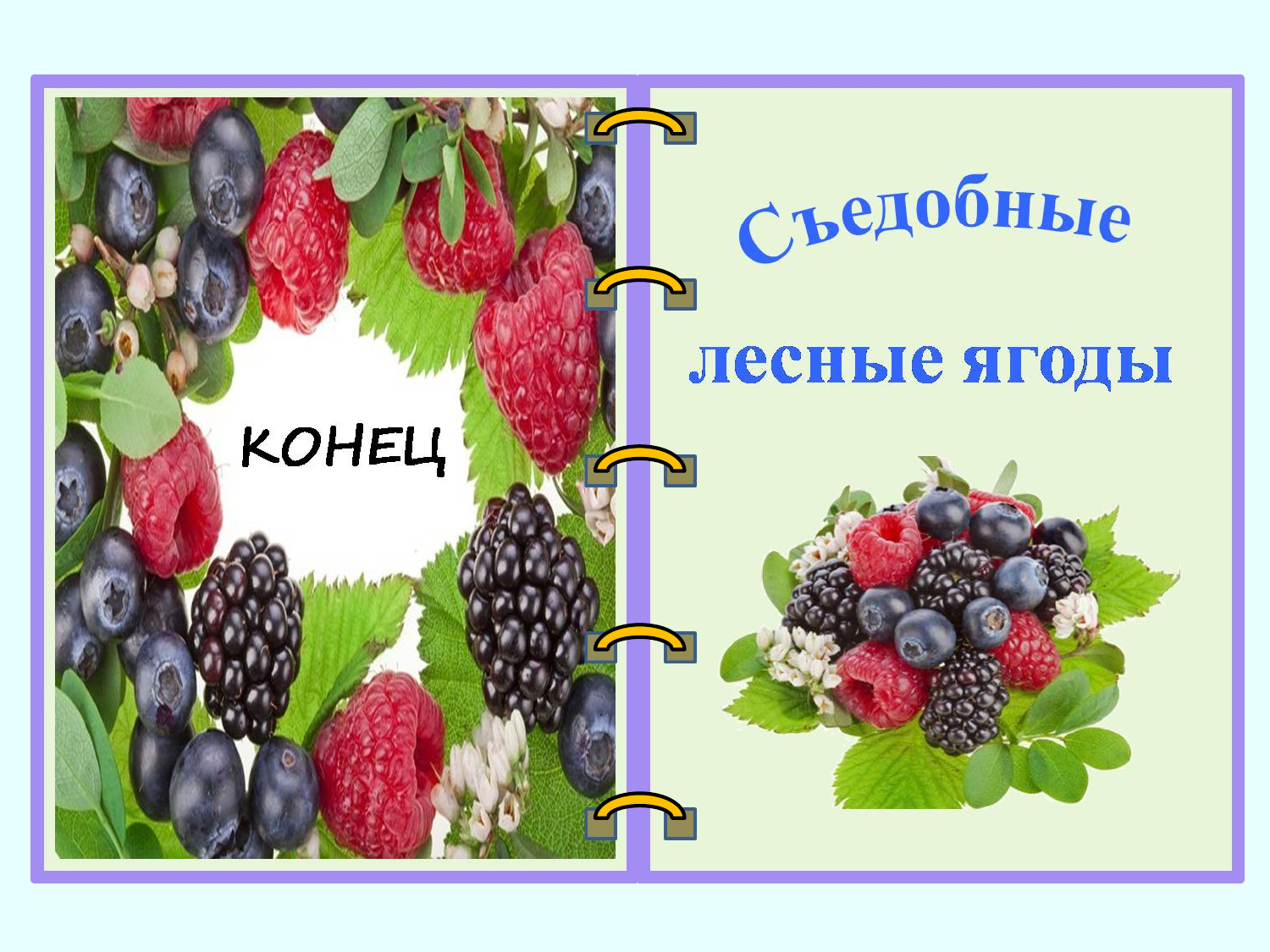

Природа - щедрая хозяйка,
Бери, что надо,
Ей не жалко!
И не забудь, что ждёт она
От нас такого же добра!
Ягоды - ценный,
уникальный дар
природы-матушки.